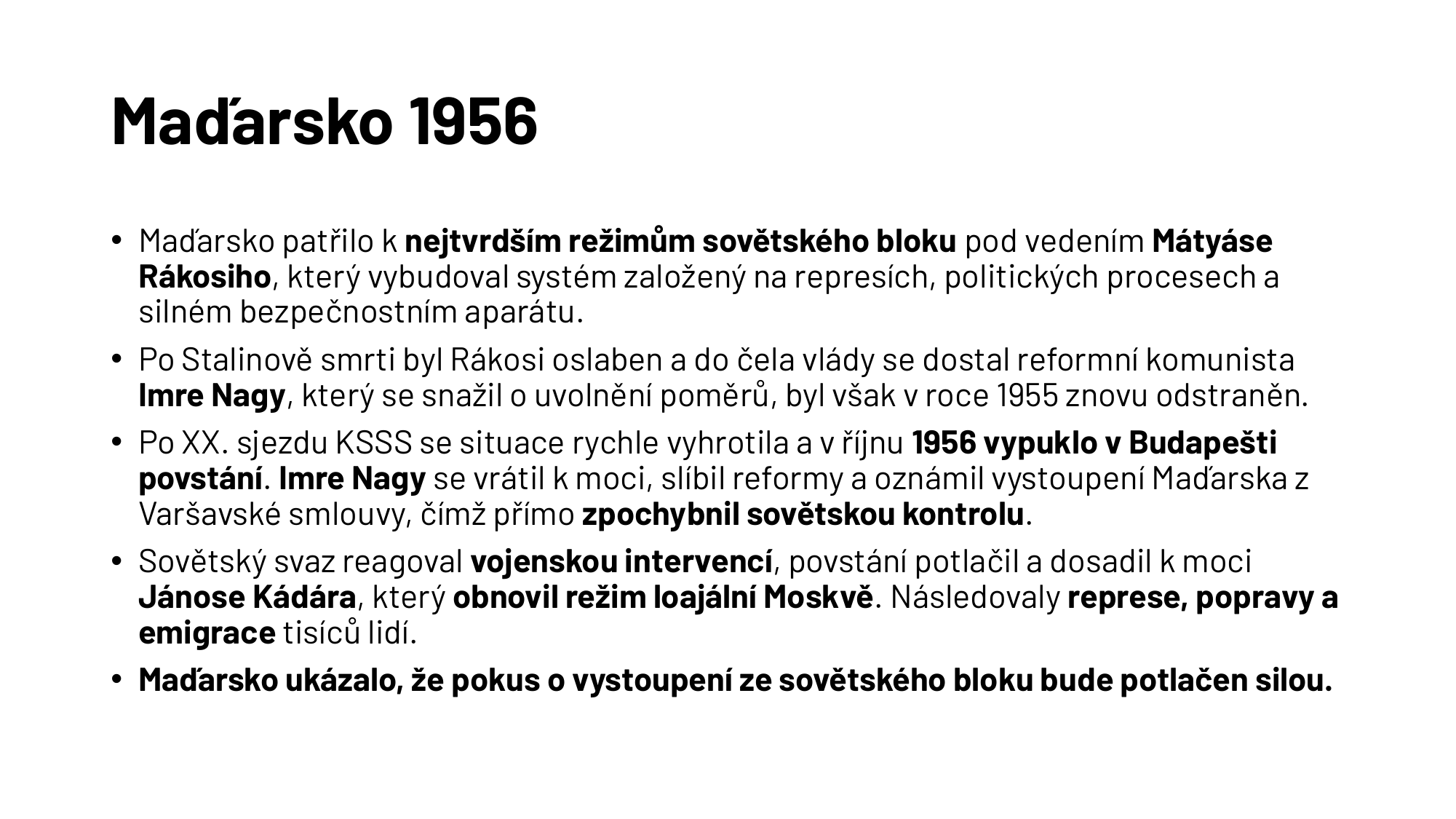

# Maďarsko 1956
Maďarsko patřilo k nejtvrdším režimům sovětského bloku pod vedením Mátyáse Rákosiho, který vybudoval systém založený na represích, politických procesech a silném bezpečnostním aparátu.
Po Stalinově smrti byl Rákosi oslaben a do čela vlády se dostal reformní komunista Imre Nagy, který se snažil o uvolnění poměrů, byl však v roce 1955 znovu odstraněn.
Po XX. sjezdu KSSS se situace rychle vyhrotila a v říjnu 1956 vypuklo v Budapešti povstání. Imre Nagy se vrátil k moci, slíbil reformy a oznámil vystoupení Maďarska z Varšavské smlouvy, čímž přímo zpochybnil sovětskou kontrolu.
Sovětský svaz reagoval vojenskou intervencí, povstání potlačil a dosadil k moci Jánose Kádára, který obnovil režim loajální Moskvě. Následovaly represe, popravy a emigrace tisíců lidí.
Maďarsko ukázalo, že pokus o vystoupení ze sovětského bloku bude potlačen silou.